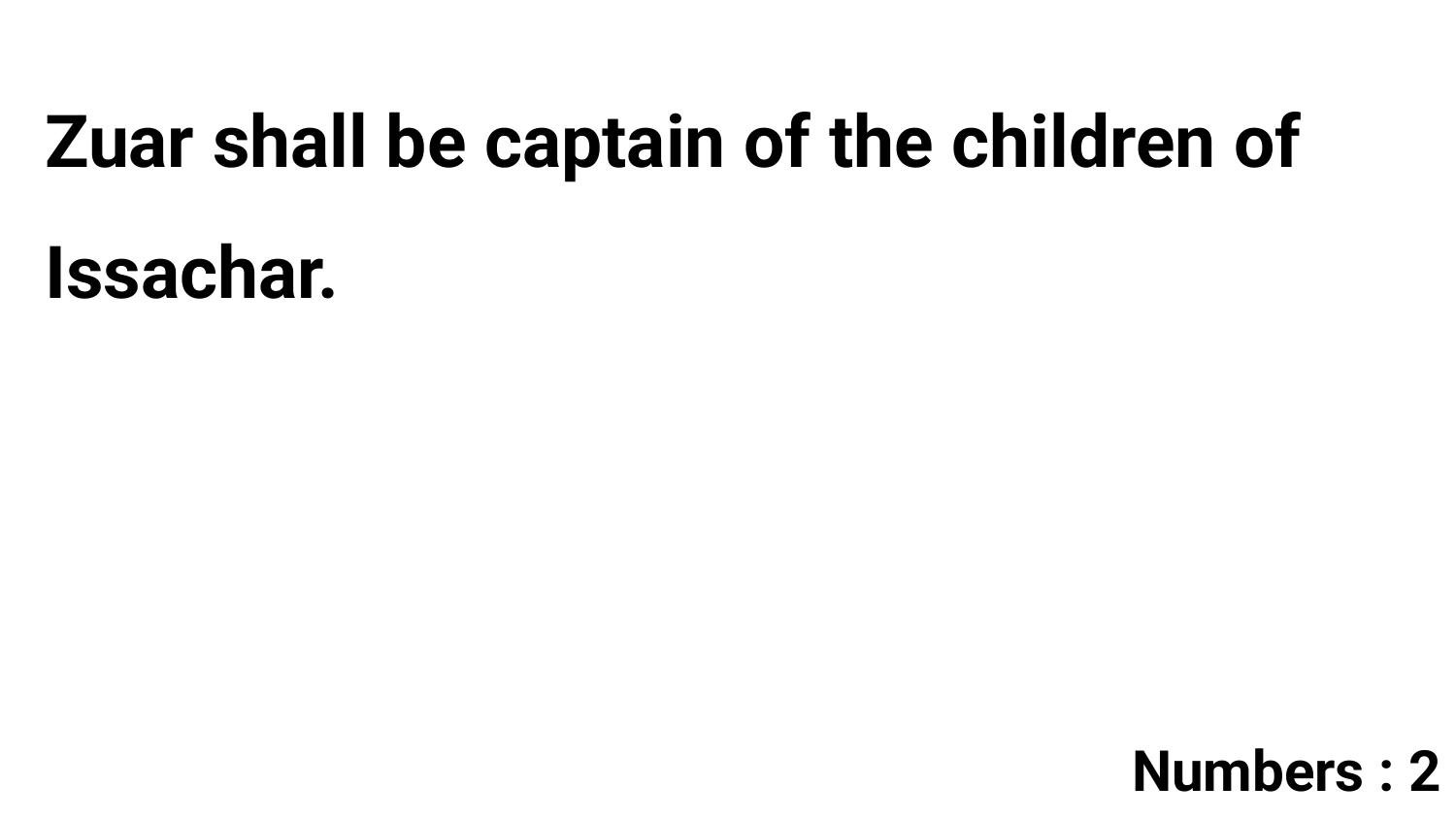

Zuar shall be captain of the children of Issachar.
Numbers : 2